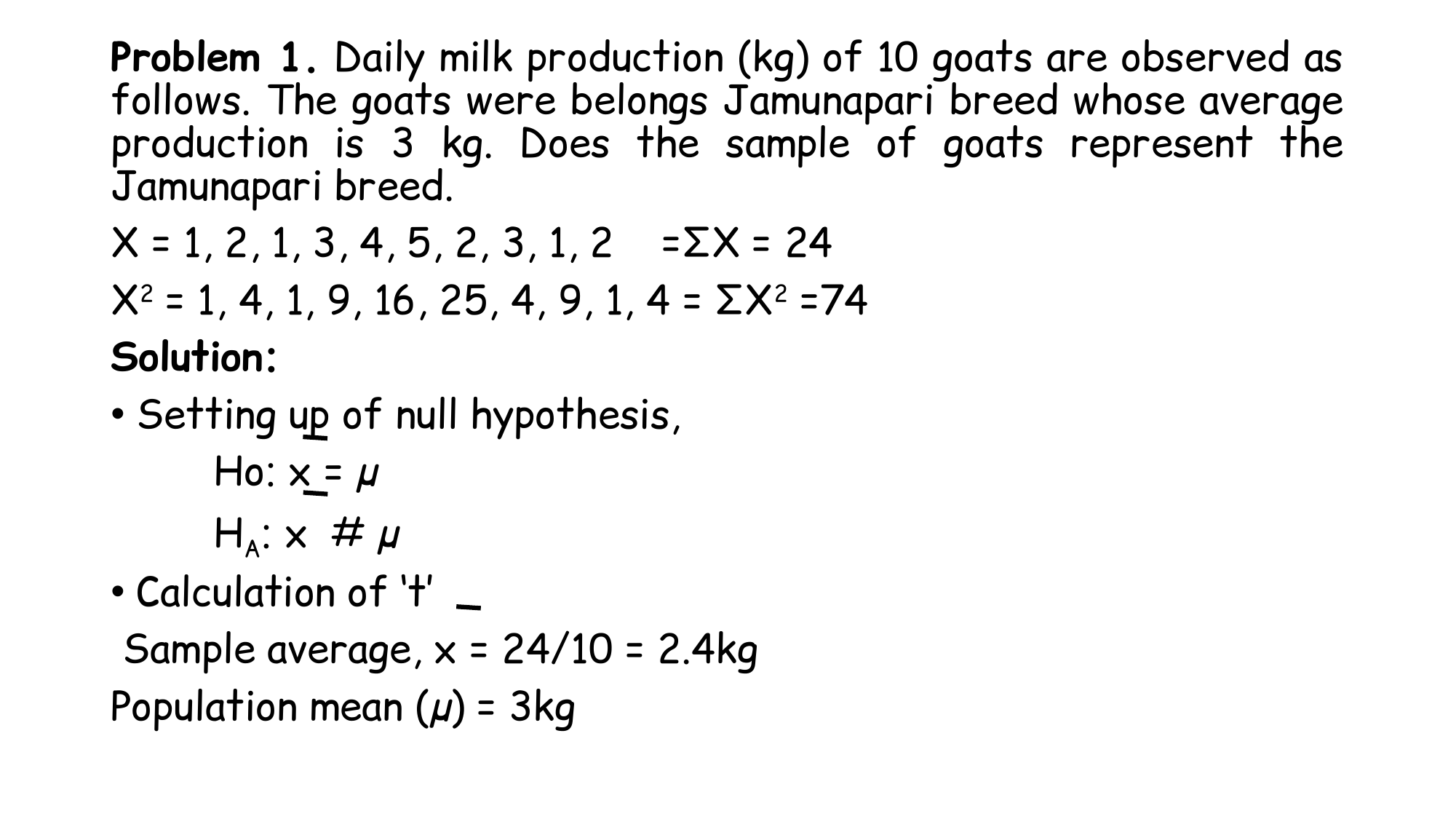

Problem 1. Daily milk production (kg) of 10 goats are observed as follows. The goats were belongs Jamunapari breed whose average production is 3 kg. Does the sample of goats represent the Jamunapari breed.
X = 1, 2, 1, 3, 4, 5, 2, 3, 1, 2    =∑X = 24
X2 = 1, 4, 1, 9, 16, 25, 4, 9, 1, 4 = ∑X2 =74
Solution:
Setting up of null hypothesis,
	Ho: x = µ
	HA: x  # µ
Calculation of ‘t’
 Sample average, x = 24/10 = 2.4kg
Population mean (µ) = 3kg